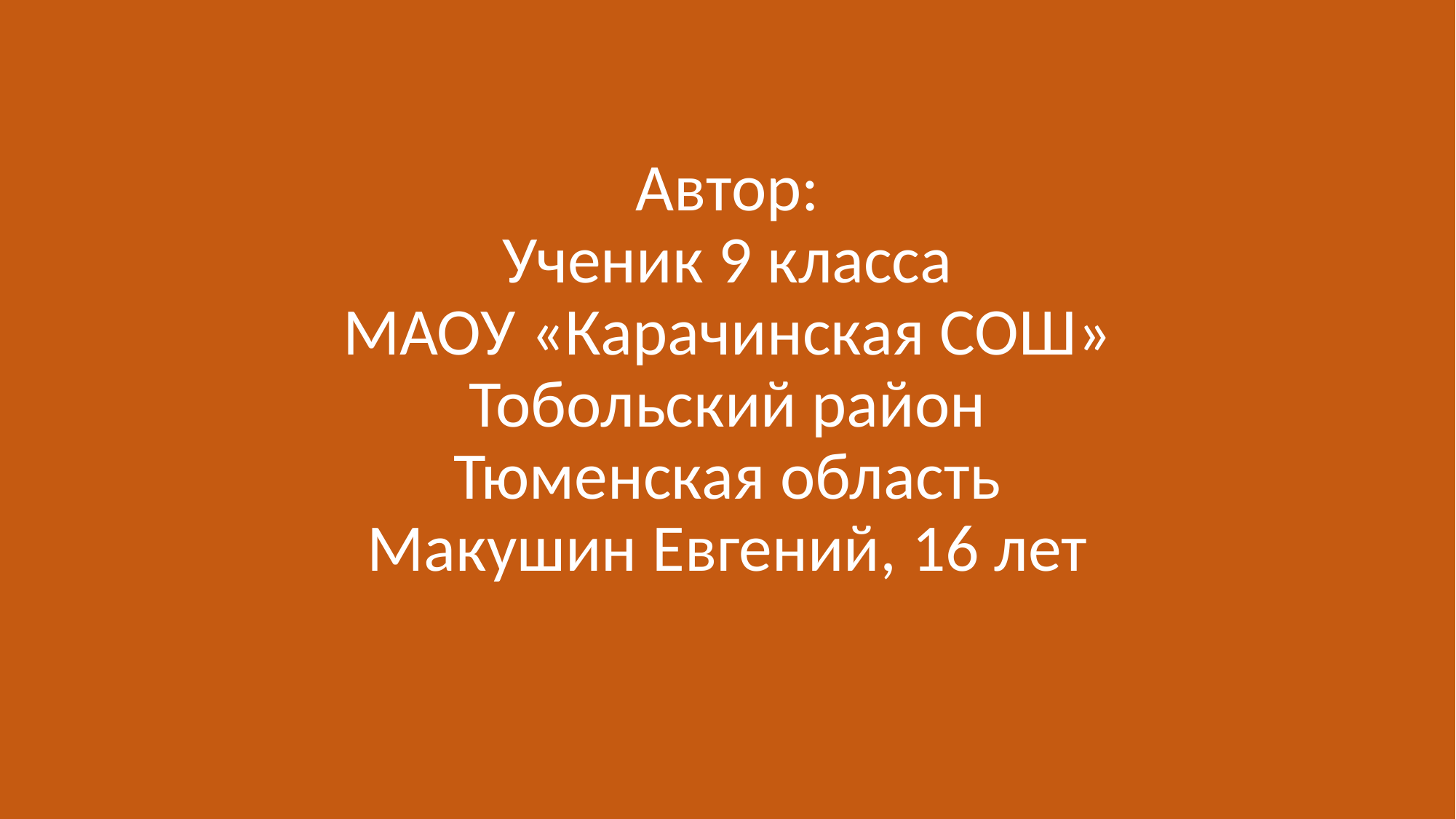

# Автор: Ученик 9 класса МАОУ «Карачинская СОШ» Тобольский район Тюменская область Макушин Евгений, 16 лет